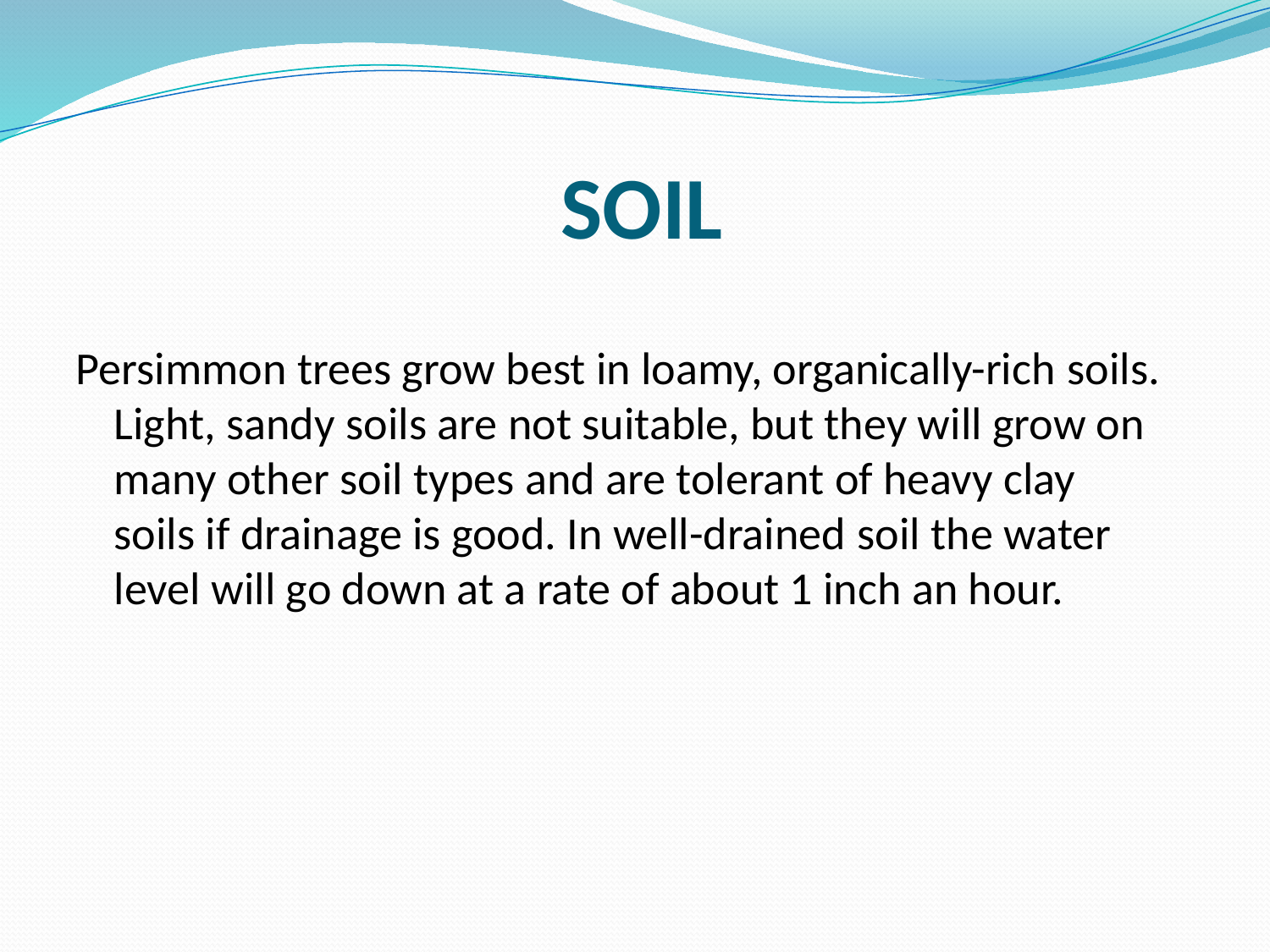

# SOIL

Persimmon trees grow best in loamy, organically-rich soils. Light, sandy soils are not suitable, but they will grow on many other soil types and are tolerant of heavy clay soils if drainage is good. In well-drained soil the water level will go down at a rate of about 1 inch an hour.